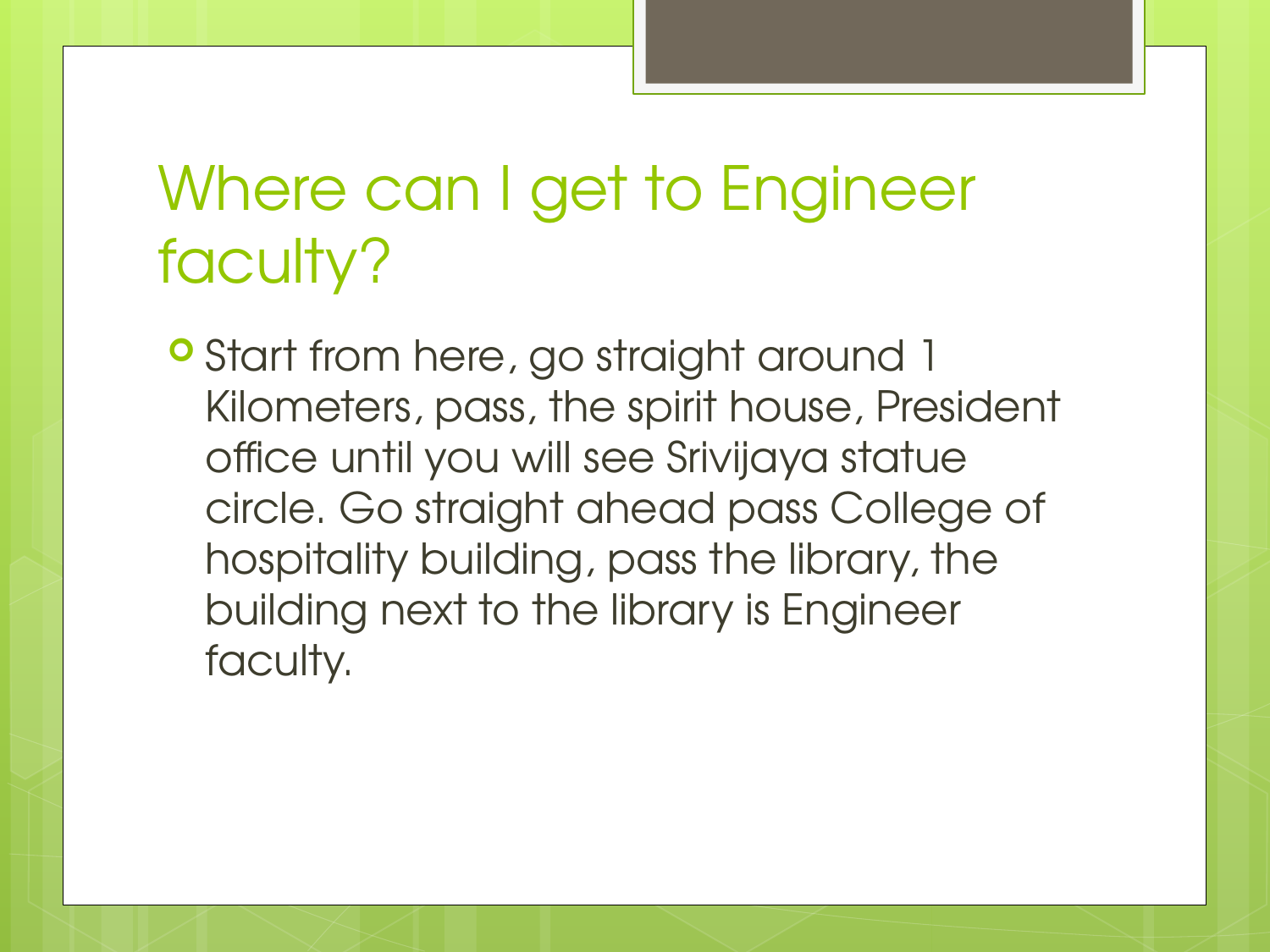

# Where can I get to Engineer faculty?
Start from here, go straight around 1 Kilometers, pass, the spirit house, President office until you will see Srivijaya statue circle. Go straight ahead pass College of hospitality building, pass the library, the building next to the library is Engineer faculty.